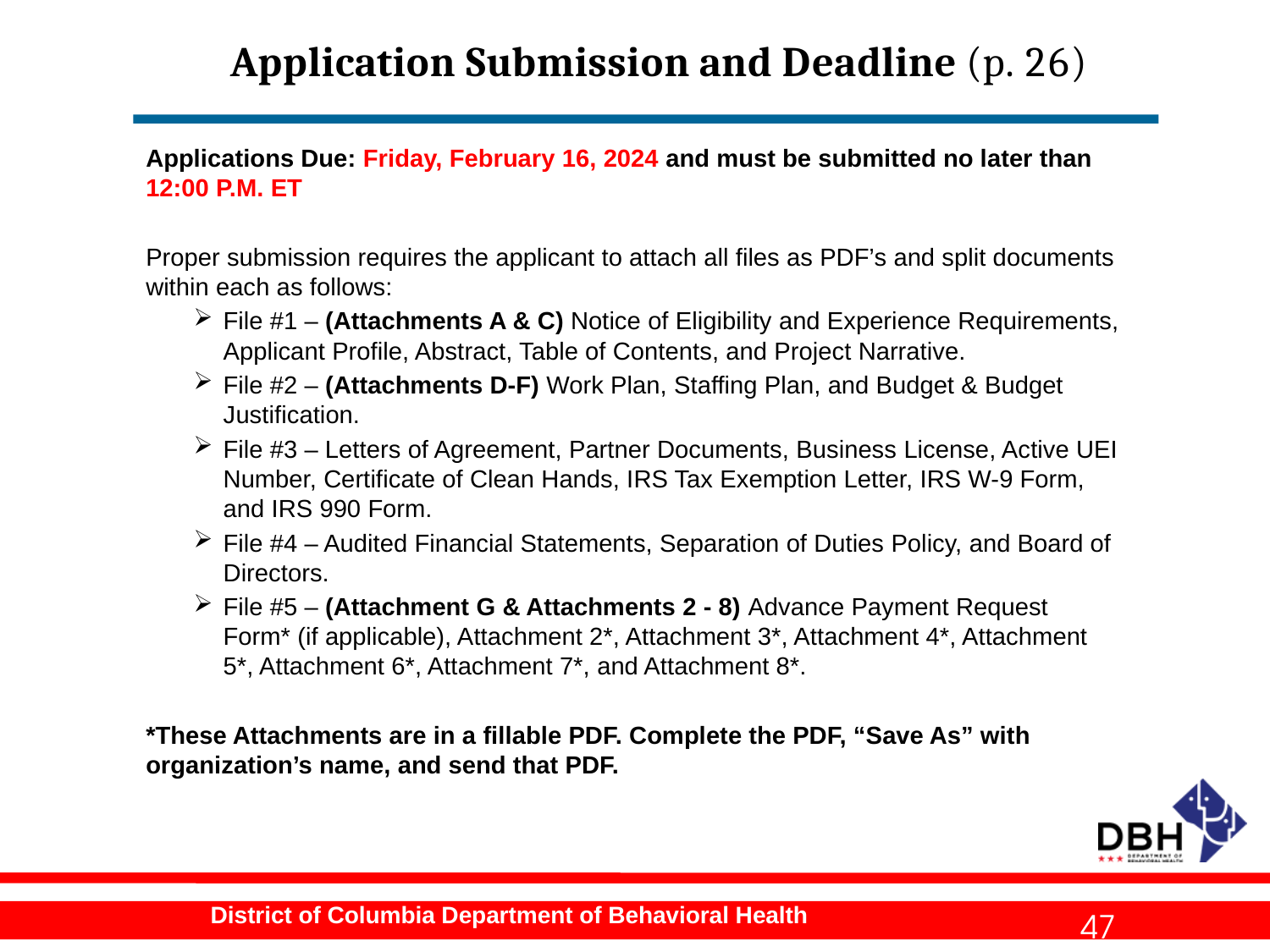

# Application Submission and Deadline (p. 26)

Applications Due: Friday, February 16, 2024 and must be submitted no later than 12:00 P.M. ET

Proper submission requires the applicant to attach all files as PDF’s and split documents within each as follows:
File #1 – (Attachments A & C) Notice of Eligibility and Experience Requirements, Applicant Profile, Abstract, Table of Contents, and Project Narrative.
File #2 – (Attachments D-F) Work Plan, Staffing Plan, and Budget & Budget Justification.
File #3 – Letters of Agreement, Partner Documents, Business License, Active UEI Number, Certificate of Clean Hands, IRS Tax Exemption Letter, IRS W-9 Form, and IRS 990 Form.
File #4 – Audited Financial Statements, Separation of Duties Policy, and Board of Directors.
File #5 – (Attachment G & Attachments 2 - 8) Advance Payment Request Form* (if applicable), Attachment 2*, Attachment 3*, Attachment 4*, Attachment 5*, Attachment 6*, Attachment 7*, and Attachment 8*.

*These Attachments are in a fillable PDF. Complete the PDF, “Save As” with organization’s name, and send that PDF.

47